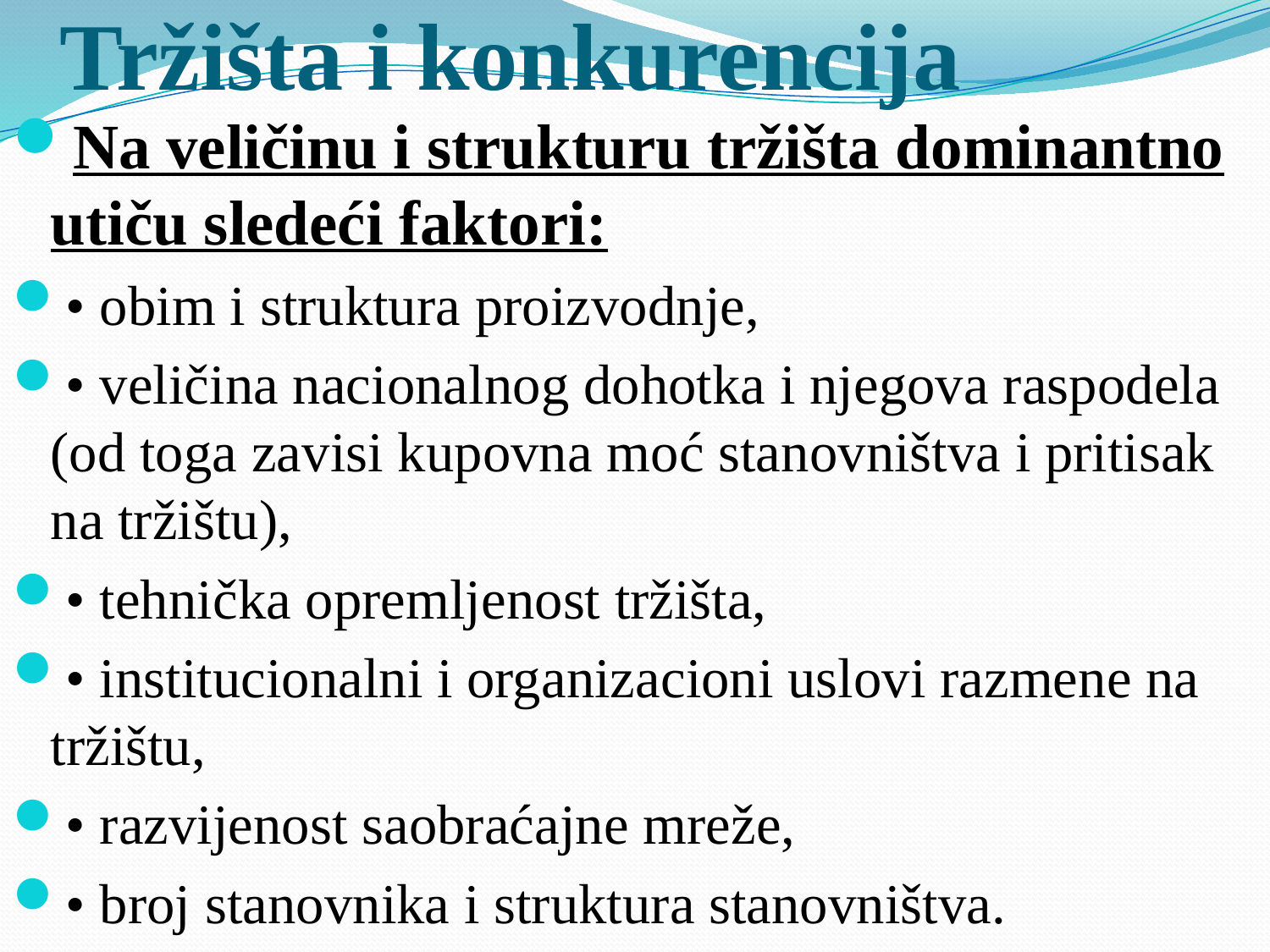

# Tržišta i konkurencija
Na veličinu i strukturu tržišta dominantno utiču sledeći faktori:
• obim i struktura proizvodnje,
• veličina nacionalnog dohotka i njegova raspodela (od toga zavisi kupovna moć stanovništva i pritisak na tržištu),
• tehnička opremljenost tržišta,
• institucionalni i organizacioni uslovi razmene na tržištu,
• razvijenost saobraćajne mreže,
• broj stanovnika i struktura stanovništva.